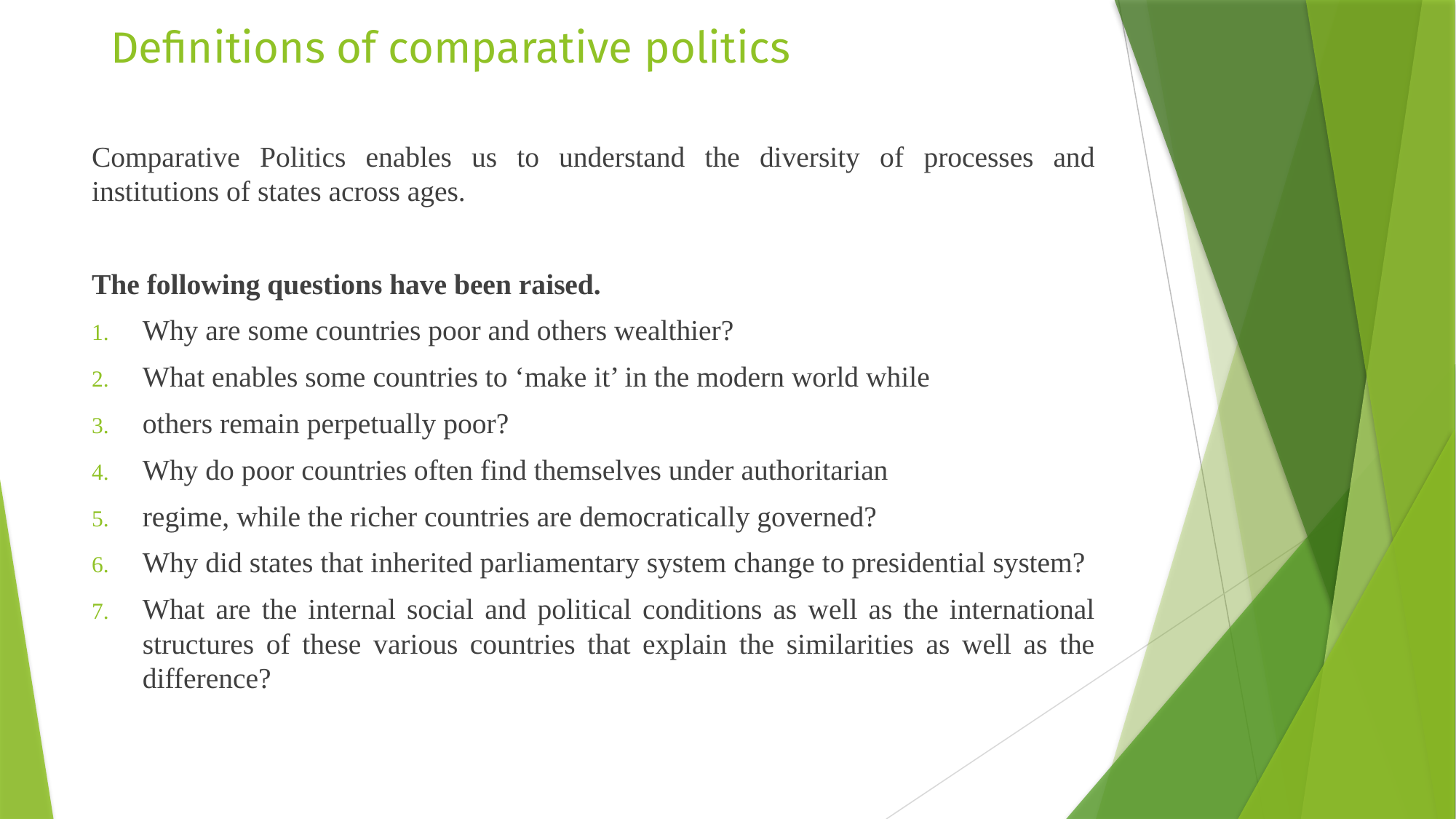

# Definitions of comparative politics

Comparative Politics enables us to understand the diversity of processes and institutions of states across ages.

The following questions have been raised.
Why are some countries poor and others wealthier?
What enables some countries to ‘make it’ in the modern world while
others remain perpetually poor?
Why do poor countries often find themselves under authoritarian
regime, while the richer countries are democratically governed?
Why did states that inherited parliamentary system change to presidential system?
What are the internal social and political conditions as well as the international structures of these various countries that explain the similarities as well as the difference?